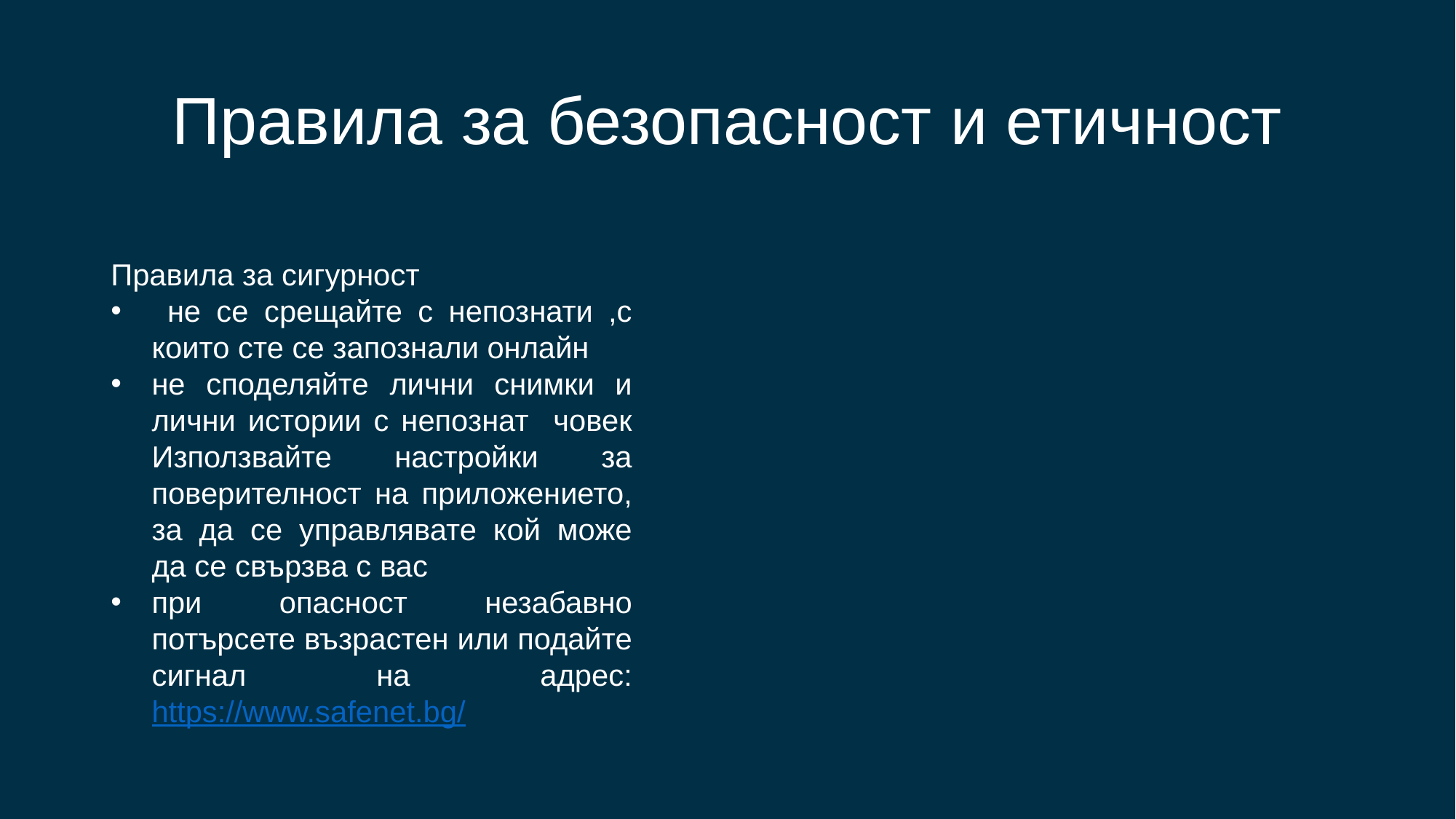

# Правила за безопасност и етичност

Правила за сигурност
 не се срещайте с непознати ,с които сте се запознали онлайн
не споделяйте лични снимки и лични истории с непознат  човек Използвайте настройки за поверителност на приложението, за да се управлявате кой може да се свързва с вас
при опасност незабавно потърсете възрастен или подайте сигнал на адрес: https://www.safenet.bg/